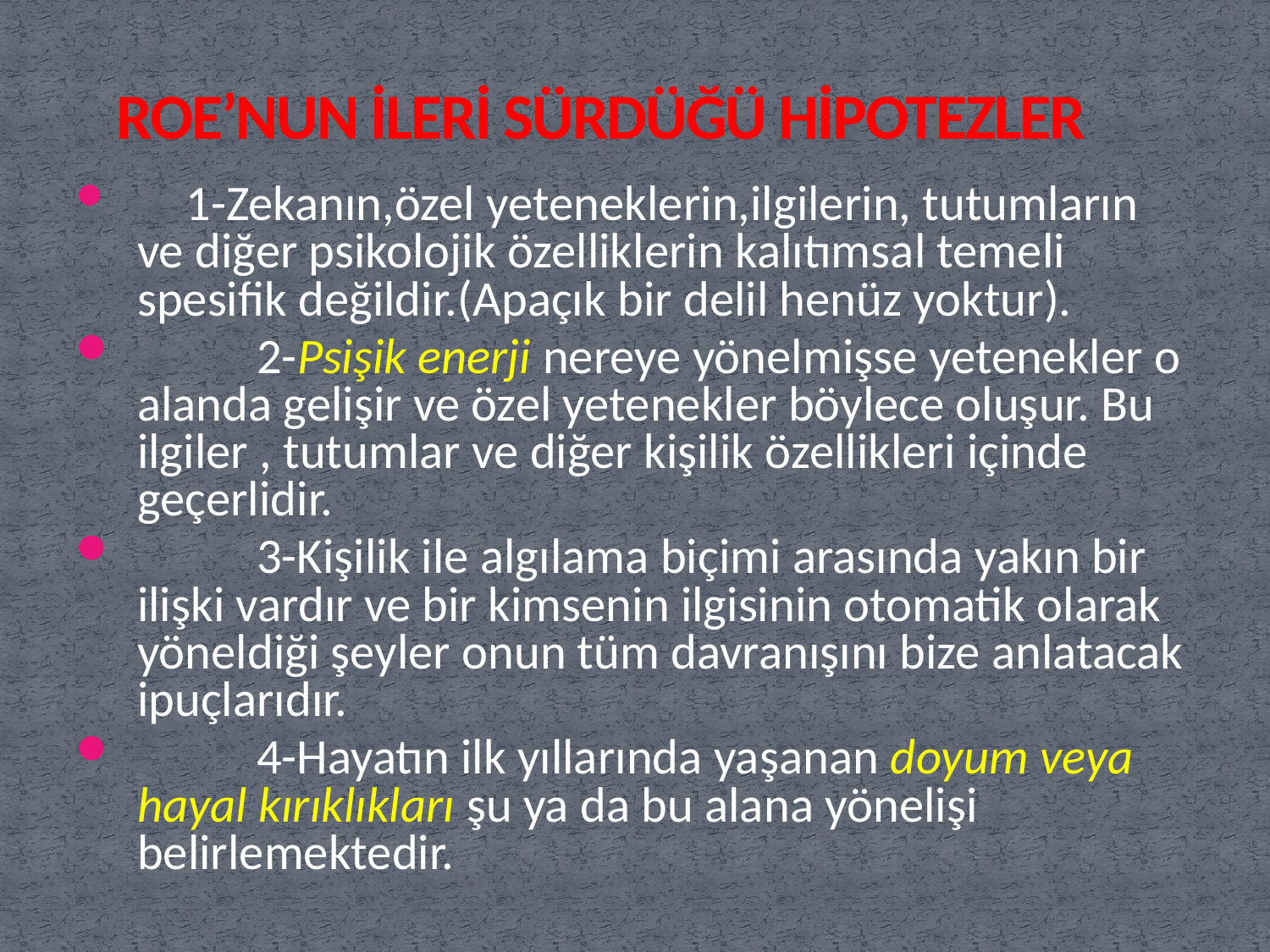

# ROE’NUN İLERİ SÜRDÜĞÜ HİPOTEZLER
     1-Zekanın,özel yeteneklerin,ilgilerin, tutumların ve diğer psikolojik özelliklerin kalıtımsal temeli spesifik değildir.(Apaçık bir delil henüz yoktur).
	2-Psişik enerji nereye yönelmişse yetenekler o alanda gelişir ve özel yetenekler böylece oluşur. Bu ilgiler , tutumlar ve diğer kişilik özellikleri içinde geçerlidir.
	3-Kişilik ile algılama biçimi arasında yakın bir ilişki vardır ve bir kimsenin ilgisinin otomatik olarak yöneldiği şeyler onun tüm davranışını bize anlatacak ipuçlarıdır.
	4-Hayatın ilk yıllarında yaşanan doyum veya hayal kırıklıkları şu ya da bu alana yönelişi belirlemektedir.